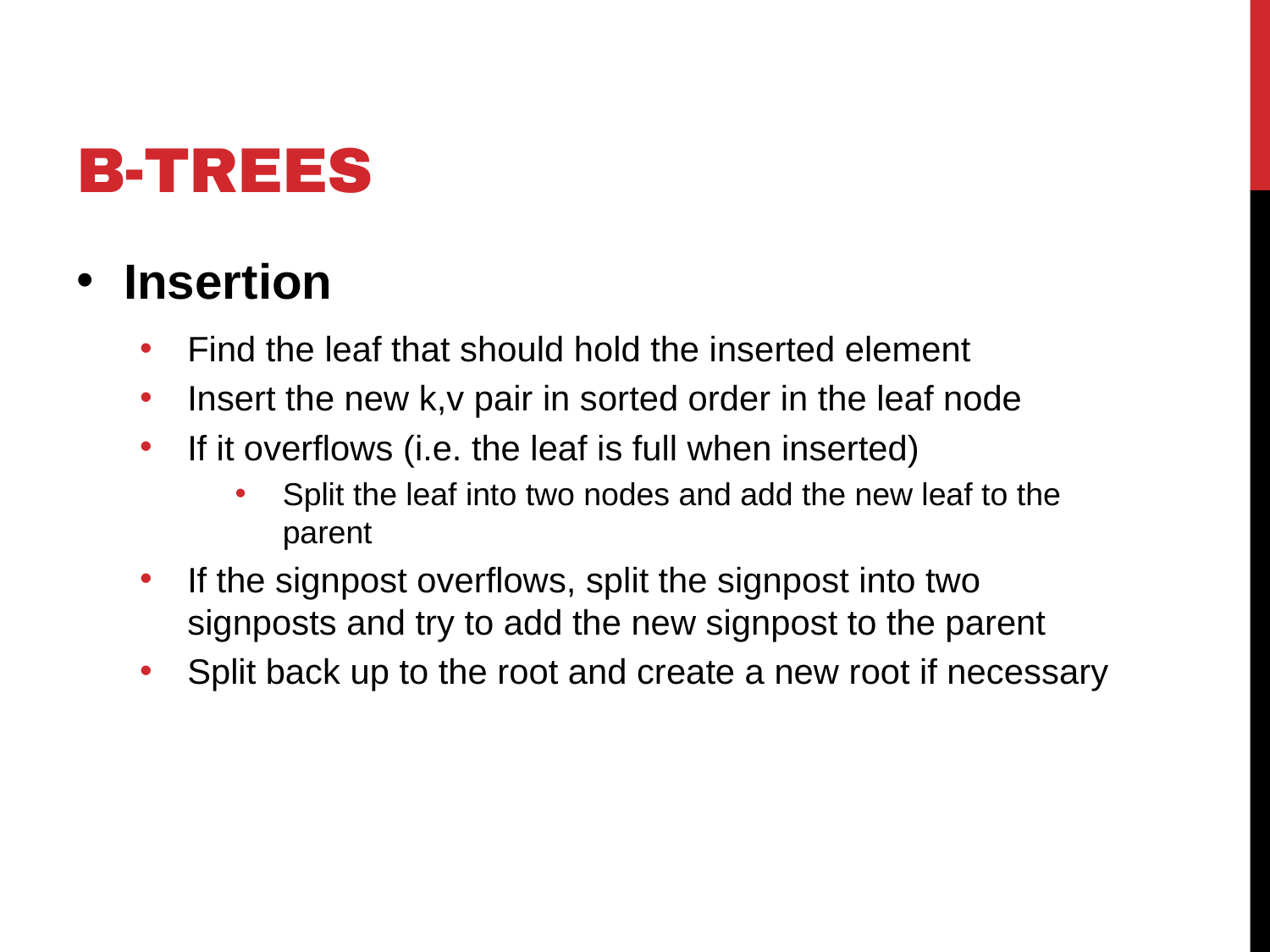

# B-Trees
Insertion
Find the leaf that should hold the inserted element
Insert the new k,v pair in sorted order in the leaf node
If it overflows (i.e. the leaf is full when inserted)
Split the leaf into two nodes and add the new leaf to the parent
If the signpost overflows, split the signpost into two signposts and try to add the new signpost to the parent
Split back up to the root and create a new root if necessary